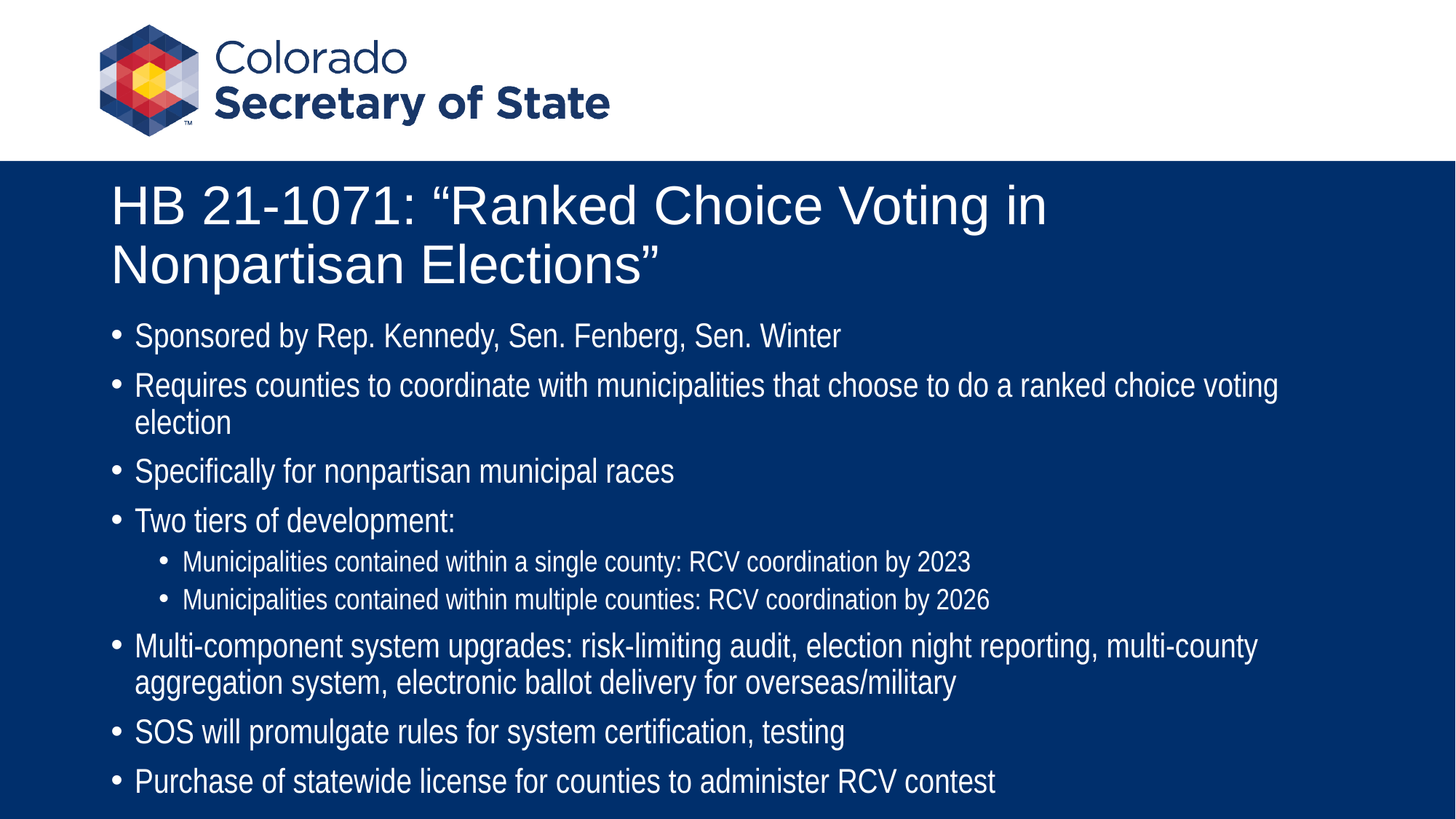

# HB 21-1071: “Ranked Choice Voting in Nonpartisan Elections”
Sponsored by Rep. Kennedy, Sen. Fenberg, Sen. Winter
Requires counties to coordinate with municipalities that choose to do a ranked choice voting election
Specifically for nonpartisan municipal races
Two tiers of development:
Municipalities contained within a single county: RCV coordination by 2023
Municipalities contained within multiple counties: RCV coordination by 2026
Multi-component system upgrades: risk-limiting audit, election night reporting, multi-county aggregation system, electronic ballot delivery for overseas/military
SOS will promulgate rules for system certification, testing
Purchase of statewide license for counties to administer RCV contest